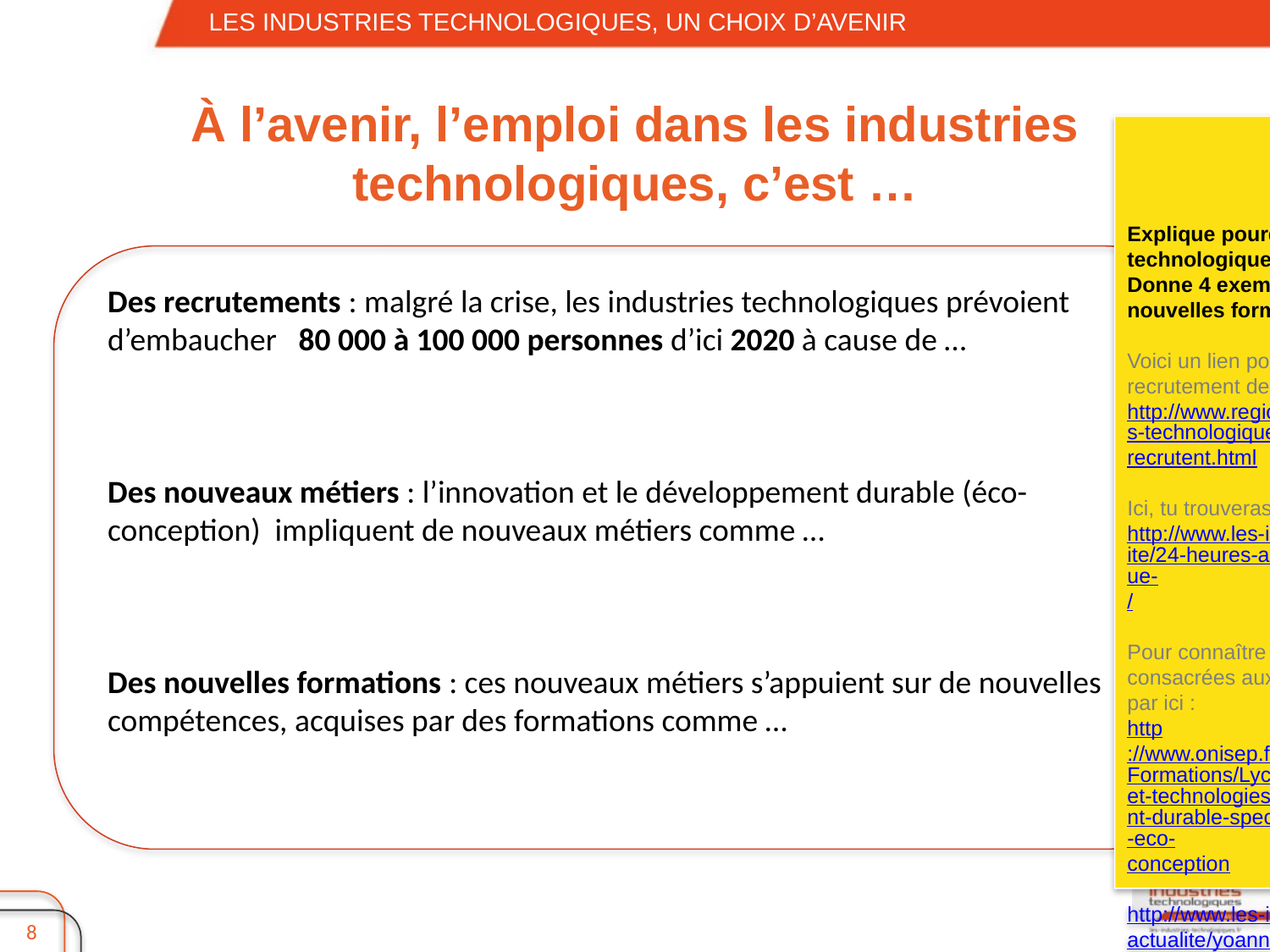

LES INDUSTRIES TECHNOLOGIQUES, UN CHOIX D’AVENIR

# À l’avenir, l’emploi dans les industries technologiques, c’est …
Explique pourquoi les industries technologiques recrutent.
Donne 4 exemples de nouveaux métiers et de nouvelles formations.

Voici un lien pour comprendre les besoins en recrutement des industries technologiques :
http://www.regionsjob.com/actualites/les-industries-technologiques-recrutent.html

Ici, tu trouveras un exemple de nouveau métier :
http://www.les-industries-technologiques.fr/actualite/24-heures-avec-pauline-chef-de-projet-robotique-/

Pour connaître les nouvelles formations consacrées aux industries technologiques, c’est par ici :
http://www.onisep.fr/Ressources/Univers-Formation/Formations/Lycees/Bac-techno-STI2D-sciences-et-technologies-de-l-industrie-et-du-developpement-durable-specialite-innovation-technologique-et-eco-conception

http://www.les-industries-technologiques.fr/actualite/yoann-clemens-un-apprenti-qui-ne-manque-pas-denergie-/

Des recrutements : malgré la crise, les industries technologiques prévoient d’embaucher   80 000 à 100 000 personnes d’ici 2020 à cause de …

Des nouveaux métiers : l’innovation et le développement durable (éco-conception)  impliquent de nouveaux métiers comme …

Des nouvelles formations : ces nouveaux métiers s’appuient sur de nouvelles compétences, acquises par des formations comme …

8